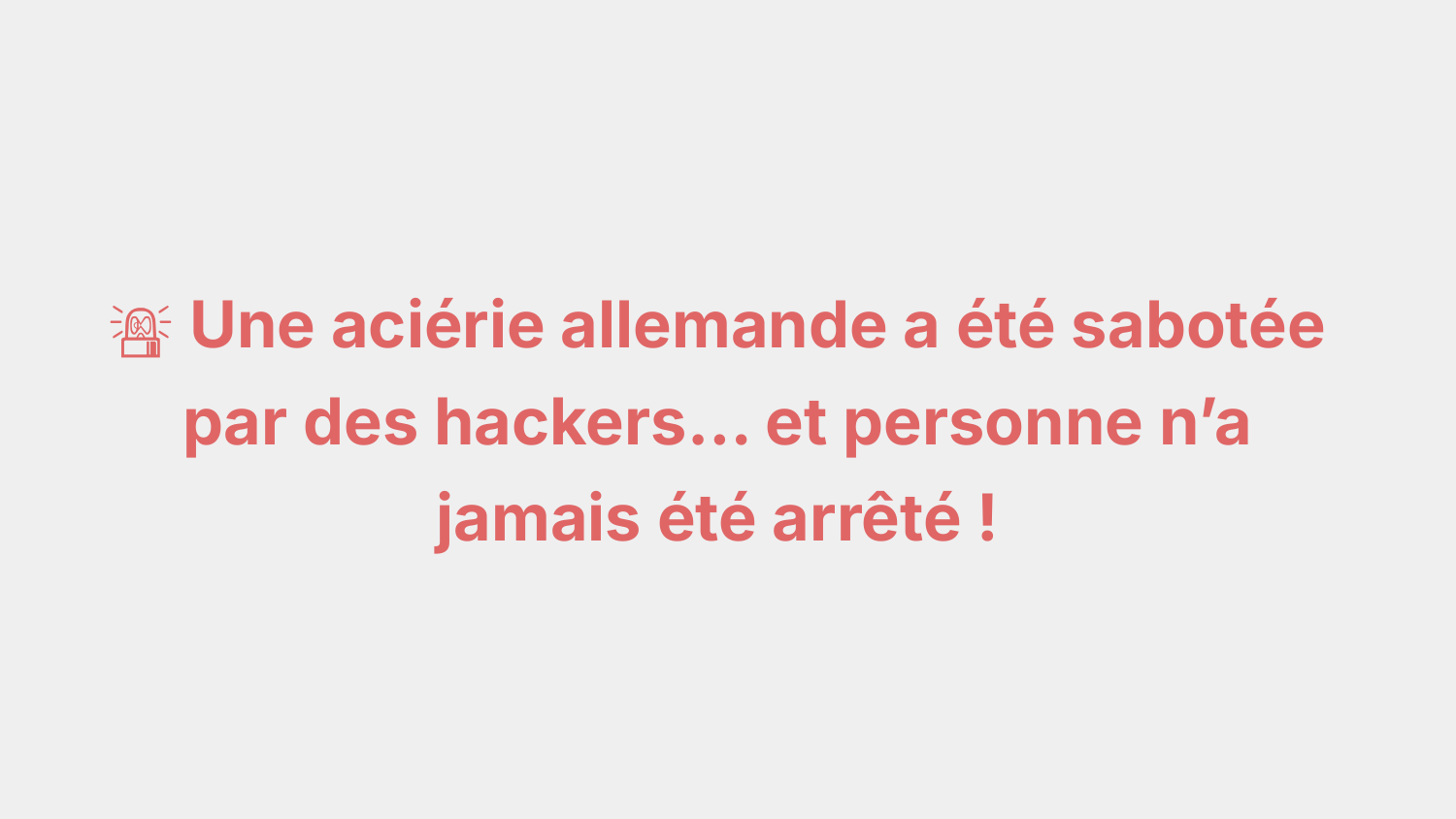

🚨 Une aciérie allemande a été sabotée par des hackers… et personne n’a jamais été arrêté !